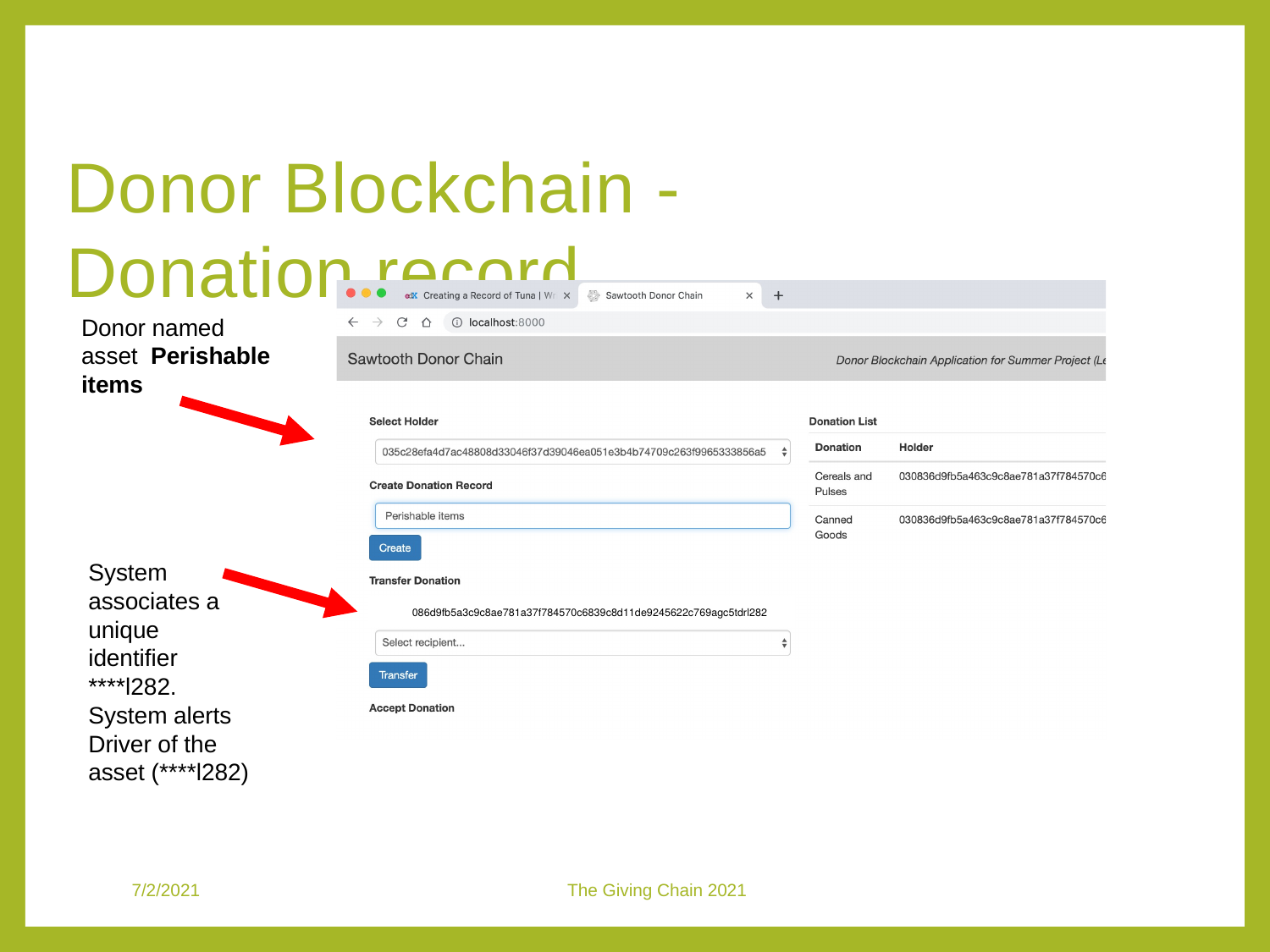

# Donor Blockchain - Donation record

Donor named asset  Perishable items
System associates a unique identifier ****l282.
System alerts Driver of the asset (****l282)
| 086d9fb5a3c9c8ae781a37f784570c6839c8d11de9245622c769agc5tdrl282 |
| --- |
7/2/2021
The Giving Chain 2021